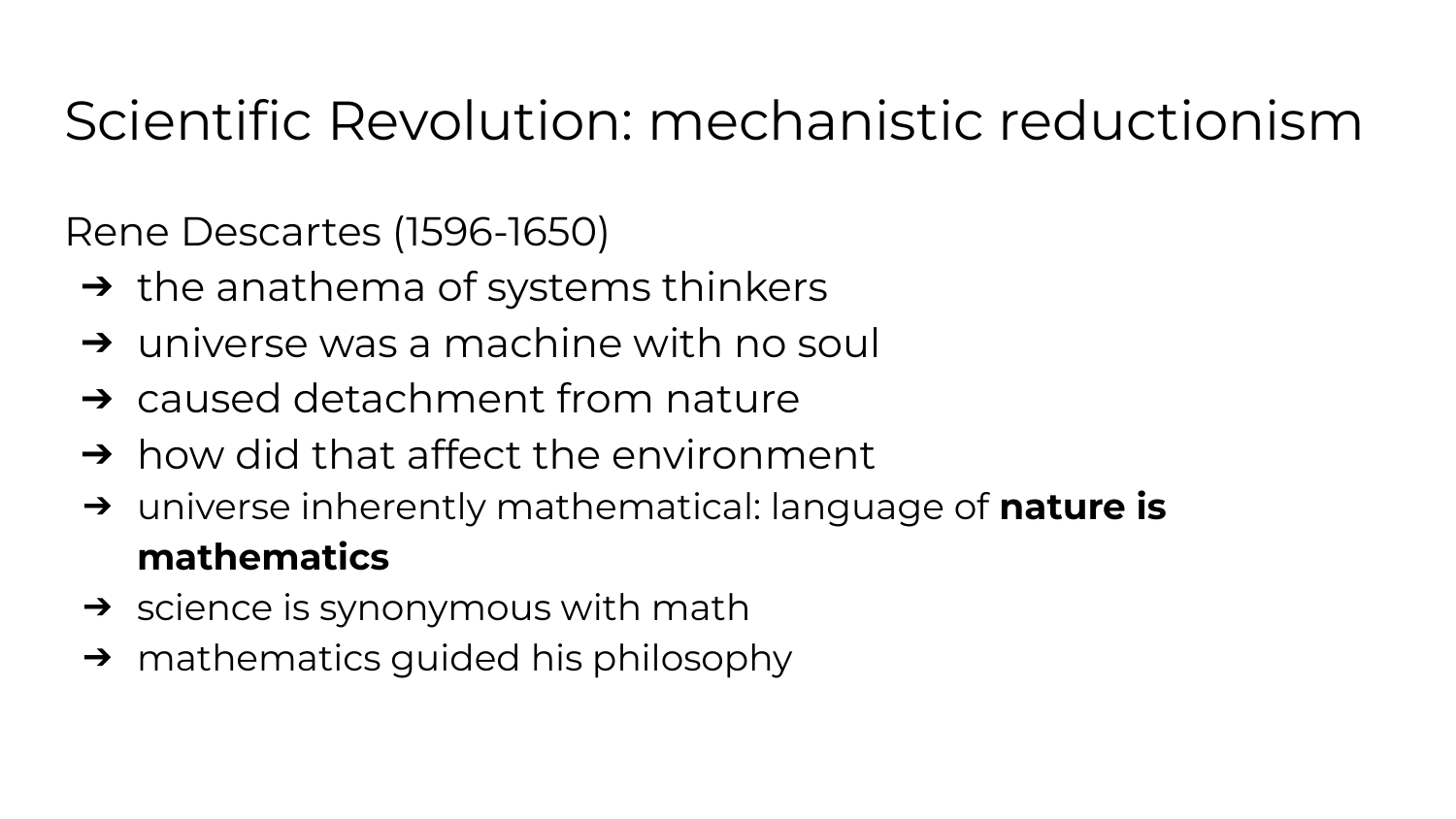

# Scientific Revolution: mechanistic reductionism
Rene Descartes (1596-1650)
the anathema of systems thinkers
universe was a machine with no soul
caused detachment from nature
how did that affect the environment
universe inherently mathematical: language of nature is mathematics
science is synonymous with math
mathematics guided his philosophy